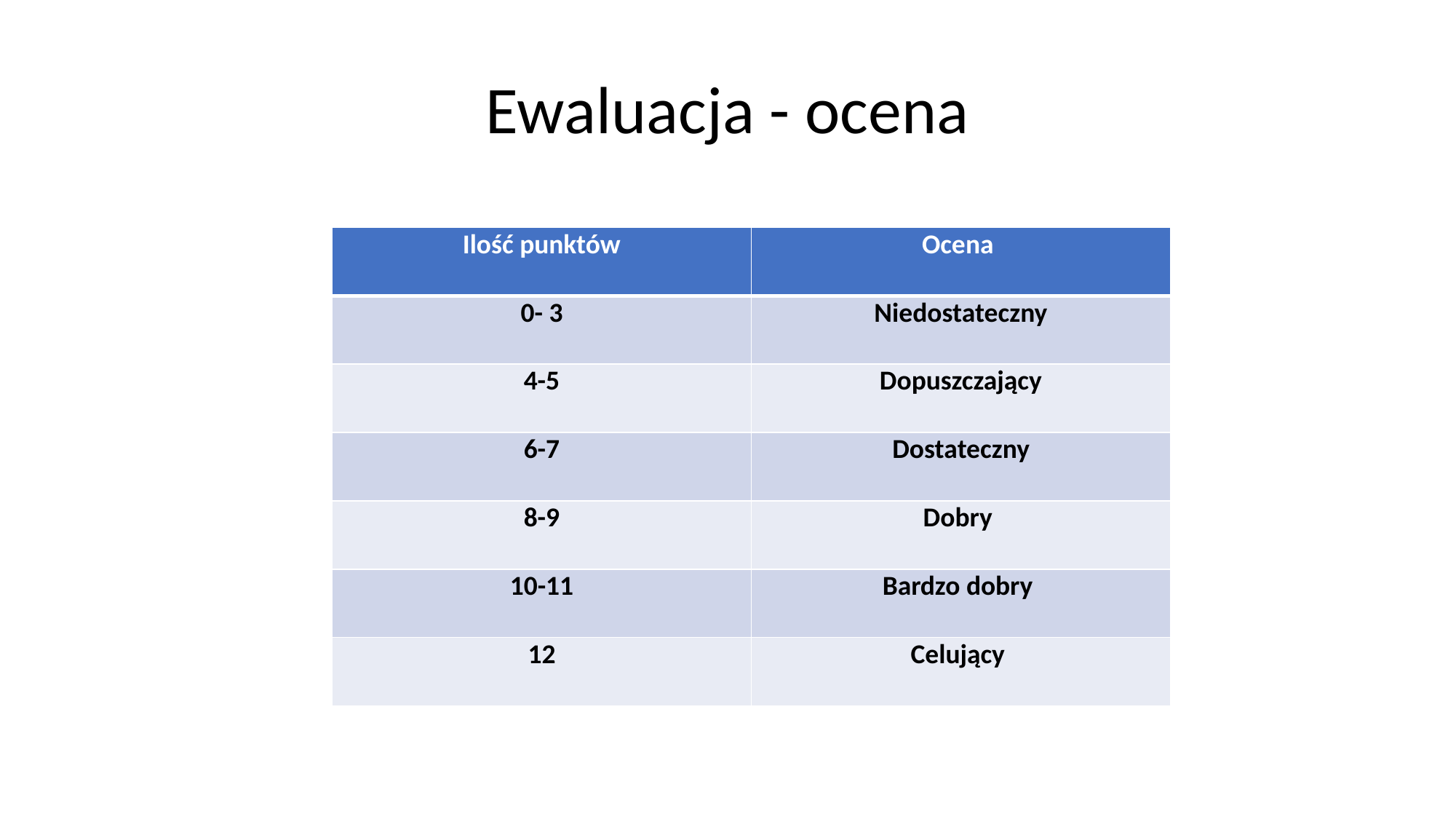

# Ewaluacja - ocena
| Ilość punktów | Ocena |
| --- | --- |
| 0- 3 | Niedostateczny |
| 4-5 | Dopuszczający |
| 6-7 | Dostateczny |
| 8-9 | Dobry |
| 10-11 | Bardzo dobry |
| 12 | Celujący |